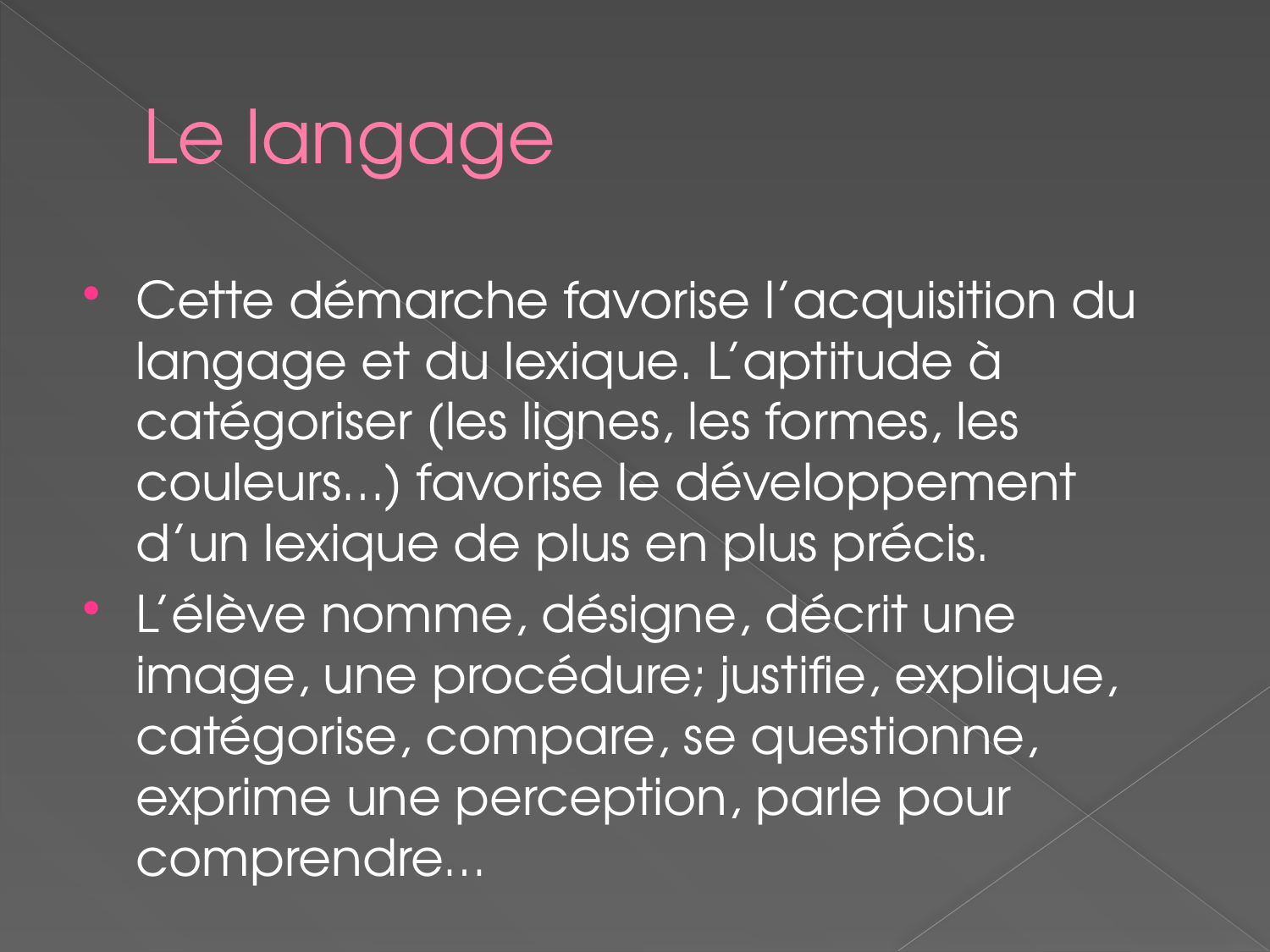

# Le langage
Cette démarche favorise l’acquisition du langage et du lexique. L’aptitude à catégoriser (les lignes, les formes, les couleurs…) favorise le développement d’un lexique de plus en plus précis.
L’élève nomme, désigne, décrit une image, une procédure; justifie, explique, catégorise, compare, se questionne, exprime une perception, parle pour comprendre…